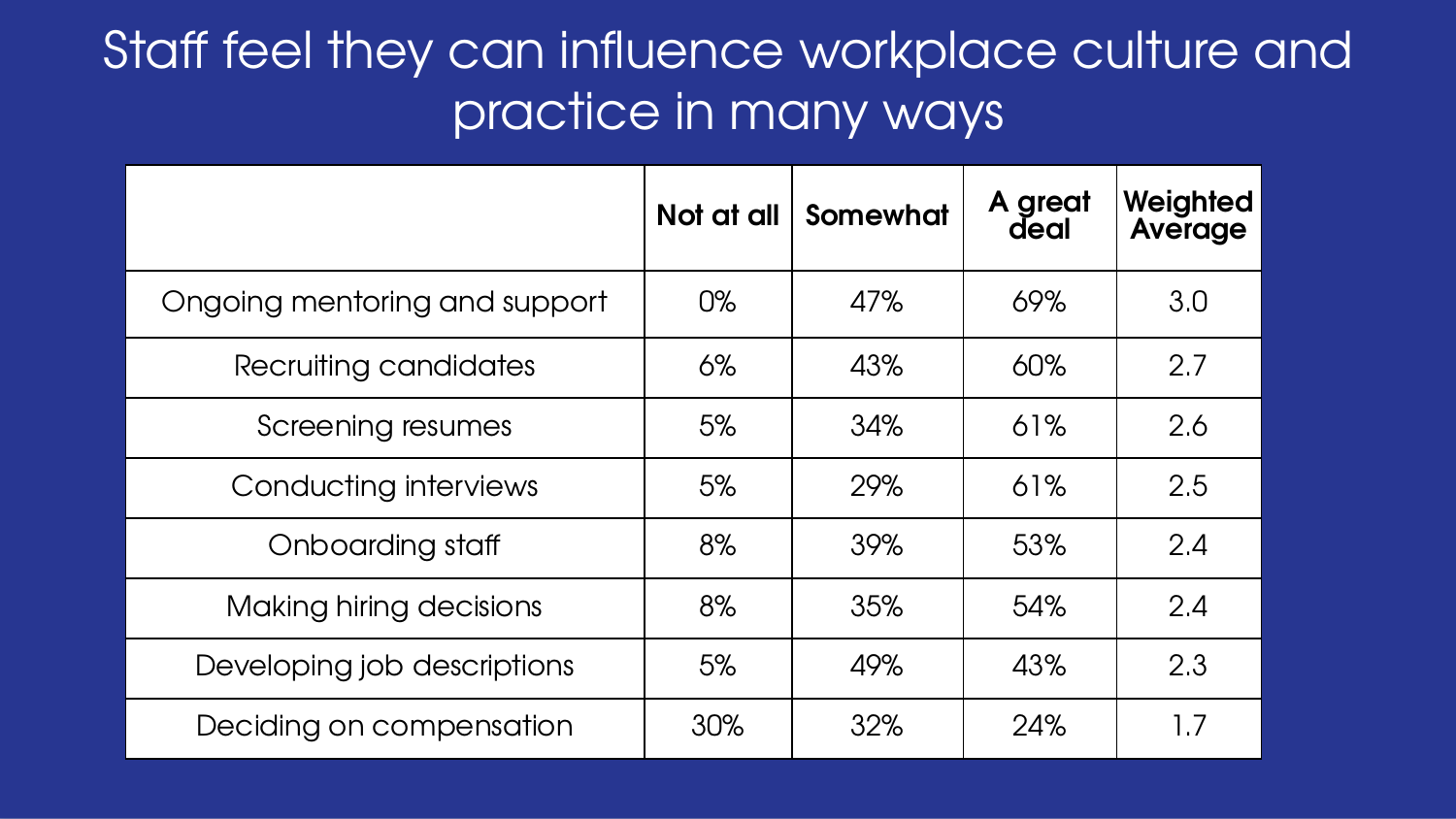

# Staff feel they can influence workplace culture and practice in many ways
|  | Not at all | Somewhat | A great deal | Weighted Average |
| --- | --- | --- | --- | --- |
| Ongoing mentoring and support | 0% | 47% | 69% | 3.0 |
| Recruiting candidates | 6% | 43% | 60% | 2.7 |
| Screening resumes | 5% | 34% | 61% | 2.6 |
| Conducting interviews | 5% | 29% | 61% | 2.5 |
| Onboarding staff | 8% | 39% | 53% | 2.4 |
| Making hiring decisions | 8% | 35% | 54% | 2.4 |
| Developing job descriptions | 5% | 49% | 43% | 2.3 |
| Deciding on compensation | 30% | 32% | 24% | 1.7 |